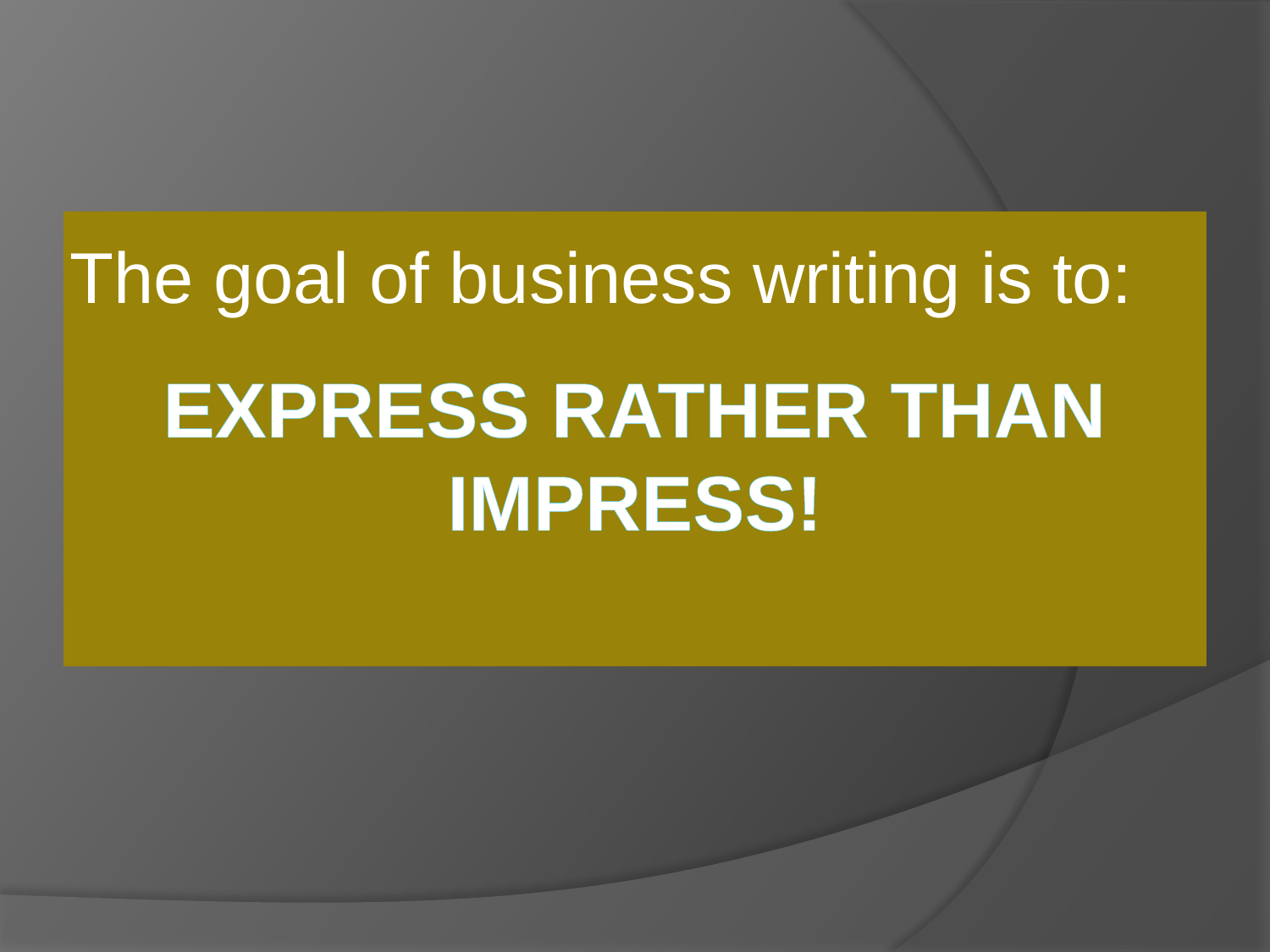

The goal of business writing is to:

# EXPRESS RATHER THAN IMPRESS!